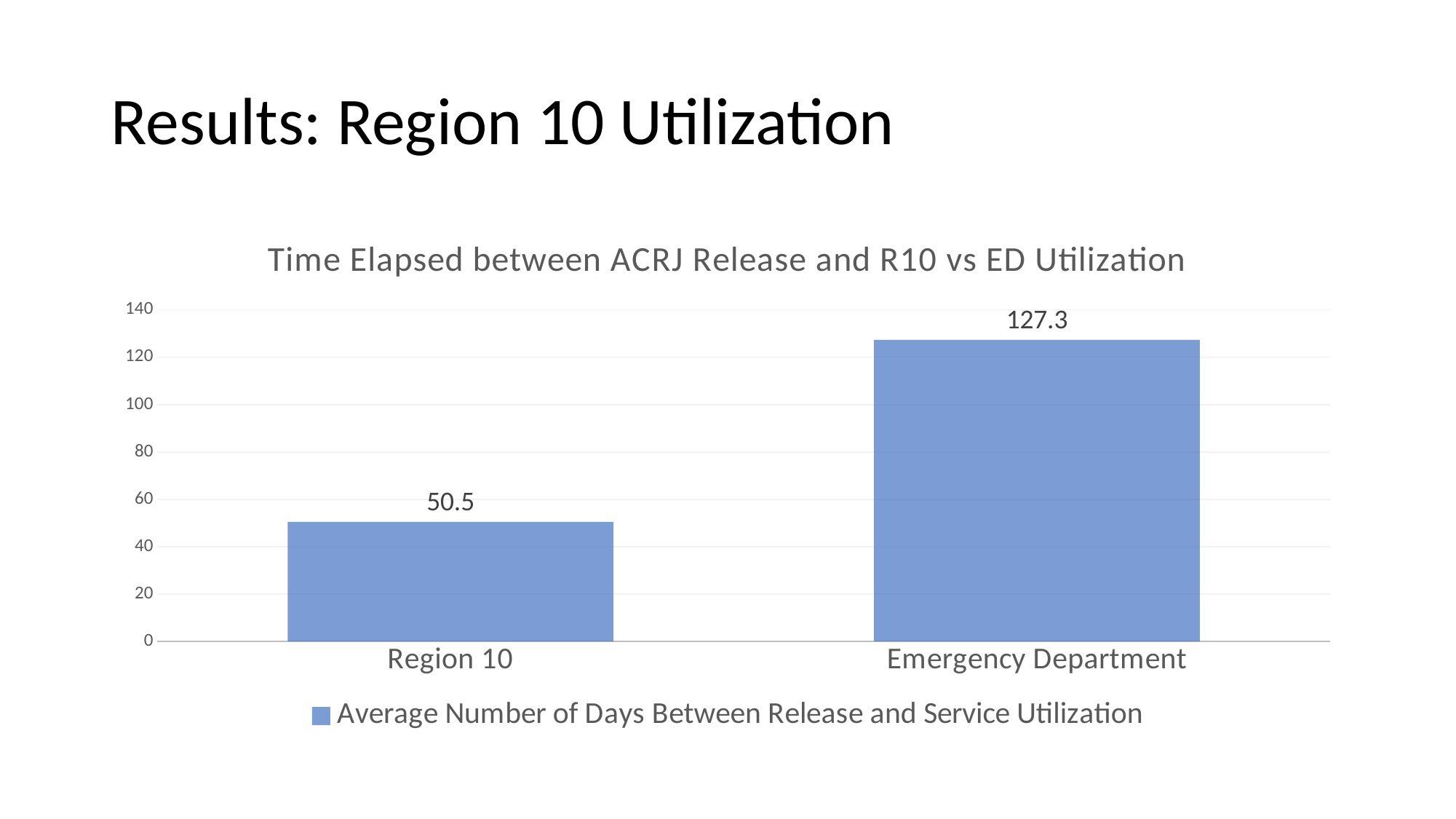

# Results: Region 10 Utilization

### Chart: Time Elapsed between ACRJ Release and R10 vs ED Utilization

| Category | Average Number of Days Between Release and Service Utilization |
|---|---|
| Region 10 | 50.5 |
| Emergency Department | 127.3 |